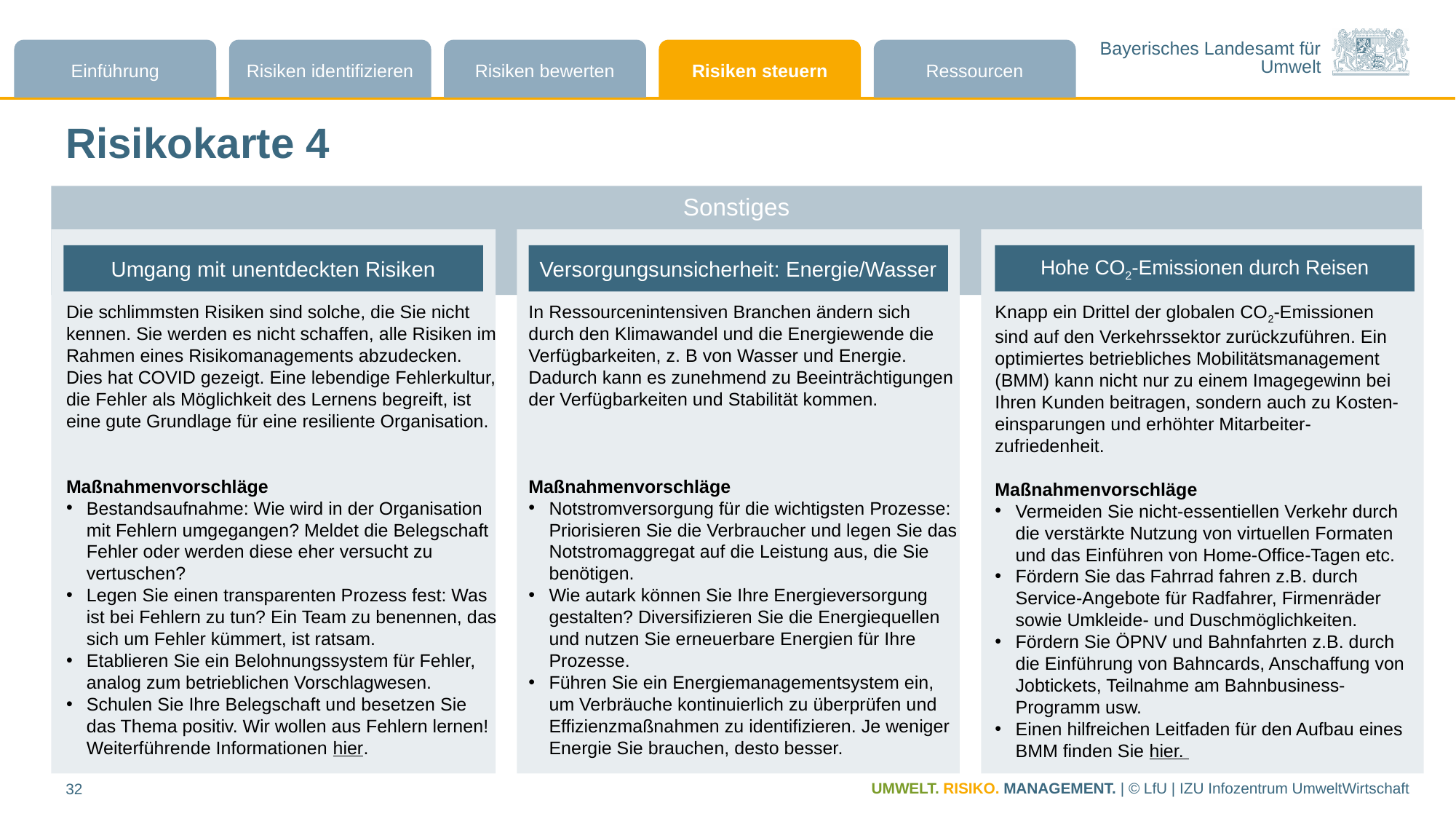

# Risikokarte 4
Sonstiges

Umgang mit unentdeckten Risiken
Versorgungsunsicherheit: Energie/Wasser
Hohe CO2-Emissionen durch Reisen

Die schlimmsten Risiken sind solche, die Sie nicht kennen. Sie werden es nicht schaffen, alle Risiken im Rahmen eines Risikomanagements abzudecken. Dies hat COVID gezeigt. Eine lebendige Fehlerkultur, die Fehler als Möglichkeit des Lernens begreift, ist eine gute Grundlage für eine resiliente Organisation.

Maßnahmenvorschläge
Bestandsaufnahme: Wie wird in der Organisation mit Fehlern umgegangen? Meldet die Belegschaft Fehler oder werden diese eher versucht zu vertuschen?
Legen Sie einen transparenten Prozess fest: Was ist bei Fehlern zu tun? Ein Team zu benennen, das sich um Fehler kümmert, ist ratsam.
Etablieren Sie ein Belohnungssystem für Fehler, analog zum betrieblichen Vorschlagwesen.
Schulen Sie Ihre Belegschaft und besetzen Sie das Thema positiv. Wir wollen aus Fehlern lernen! Weiterführende Informationen hier.
In Ressourcenintensiven Branchen ändern sich durch den Klimawandel und die Energiewende die Verfügbarkeiten, z. B von Wasser und Energie. Dadurch kann es zunehmend zu Beeinträchtigungen der Verfügbarkeiten und Stabilität kommen.

Maßnahmenvorschläge
Notstromversorgung für die wichtigsten Prozesse: Priorisieren Sie die Verbraucher und legen Sie das Notstromaggregat auf die Leistung aus, die Sie benötigen.
Wie autark können Sie Ihre Energieversorgung gestalten? Diversifizieren Sie die Energiequellen und nutzen Sie erneuerbare Energien für Ihre Prozesse.
Führen Sie ein Energiemanagementsystem ein, um Verbräuche kontinuierlich zu überprüfen und Effizienzmaßnahmen zu identifizieren. Je weniger Energie Sie brauchen, desto besser.
Knapp ein Drittel der globalen CO2-Emissionen sind auf den Verkehrssektor zurückzuführen. Ein optimiertes betriebliches Mobilitätsmanagement (BMM) kann nicht nur zu einem Imagegewinn bei Ihren Kunden beitragen, sondern auch zu Kosten-einsparungen und erhöhter Mitarbeiter-zufriedenheit.

Maßnahmenvorschläge
Vermeiden Sie nicht-essentiellen Verkehr durch die verstärkte Nutzung von virtuellen Formaten und das Einführen von Home-Office-Tagen etc.
Fördern Sie das Fahrrad fahren z.B. durch Service-Angebote für Radfahrer, Firmenräder sowie Umkleide- und Duschmöglichkeiten.
Fördern Sie ÖPNV und Bahnfahrten z.B. durch die Einführung von Bahncards, Anschaffung von Jobtickets, Teilnahme am Bahnbusiness-Programm usw.
Einen hilfreichen Leitfaden für den Aufbau eines BMM finden Sie hier.
UMWELT. RISIKO. MANAGEMENT. | © LfU | IZU Infozentrum UmweltWirtschaft
32